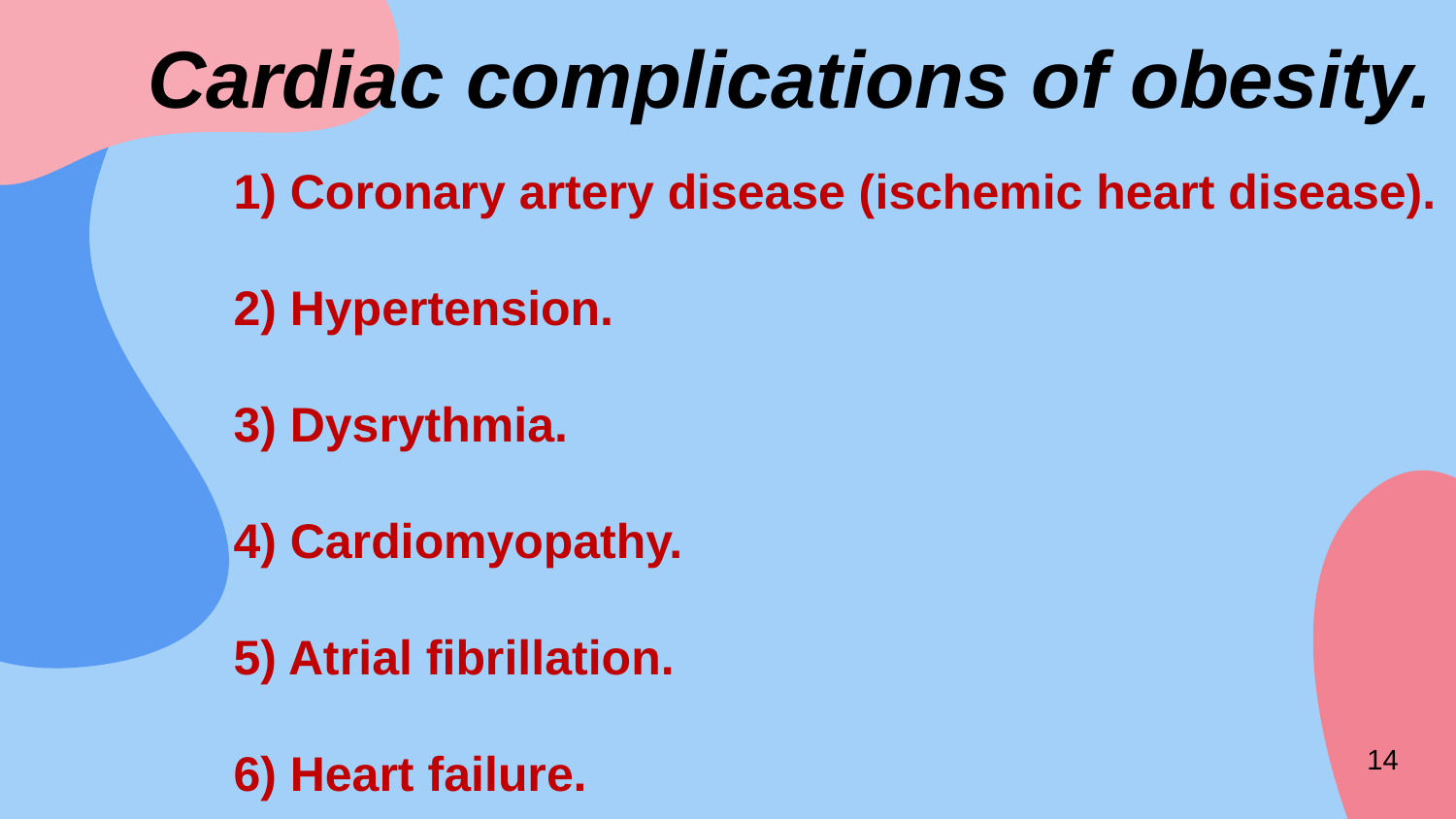

Cardiac complications of obesity.
1) Coronary artery disease (ischemic heart disease).

2) Hypertension.

3) Dysrythmia.

4) Cardiomyopathy.

5) Atrial fibrillation.

6) Heart failure.

14